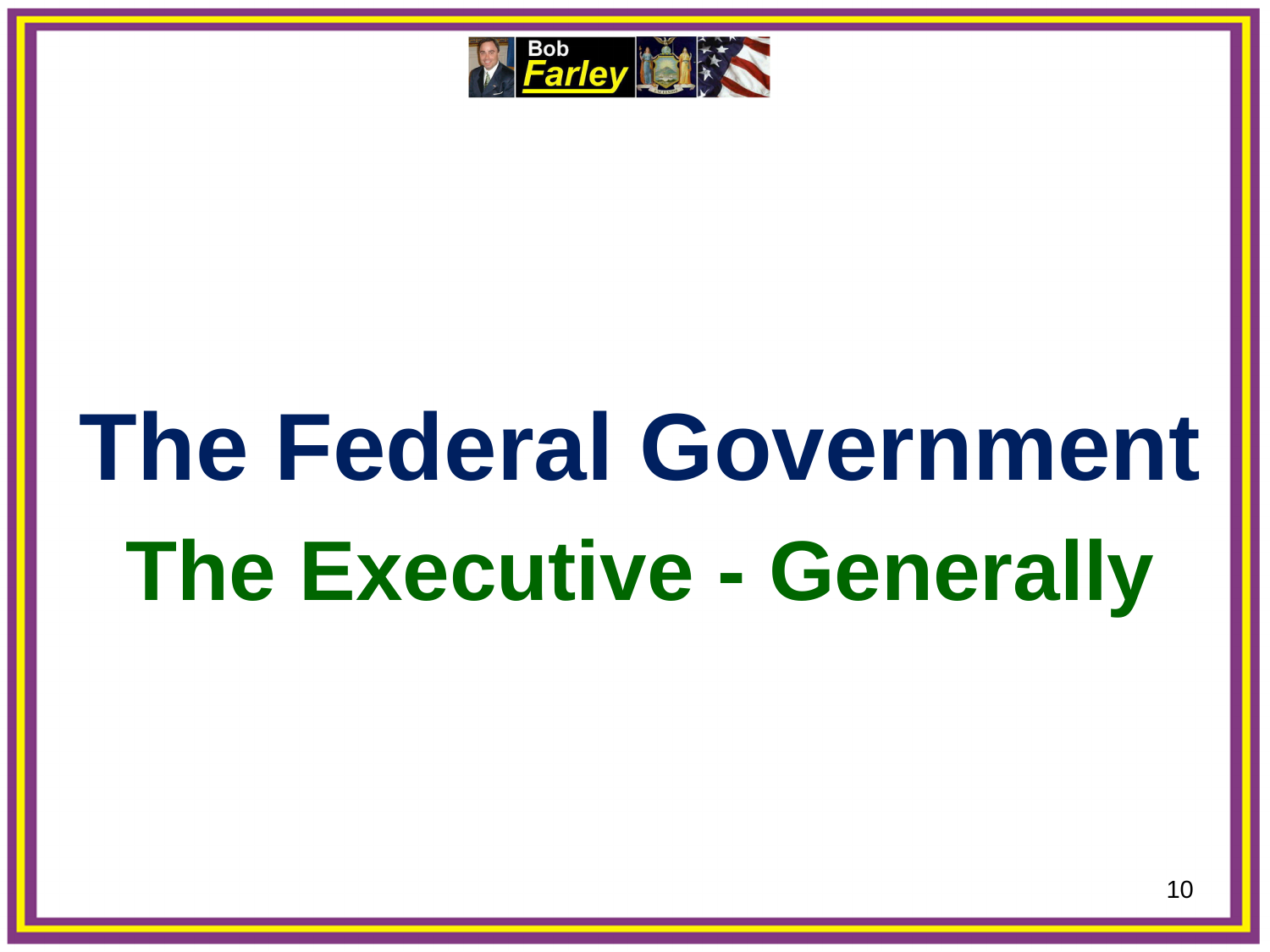

The Federal Government
The Executive - Generally
10